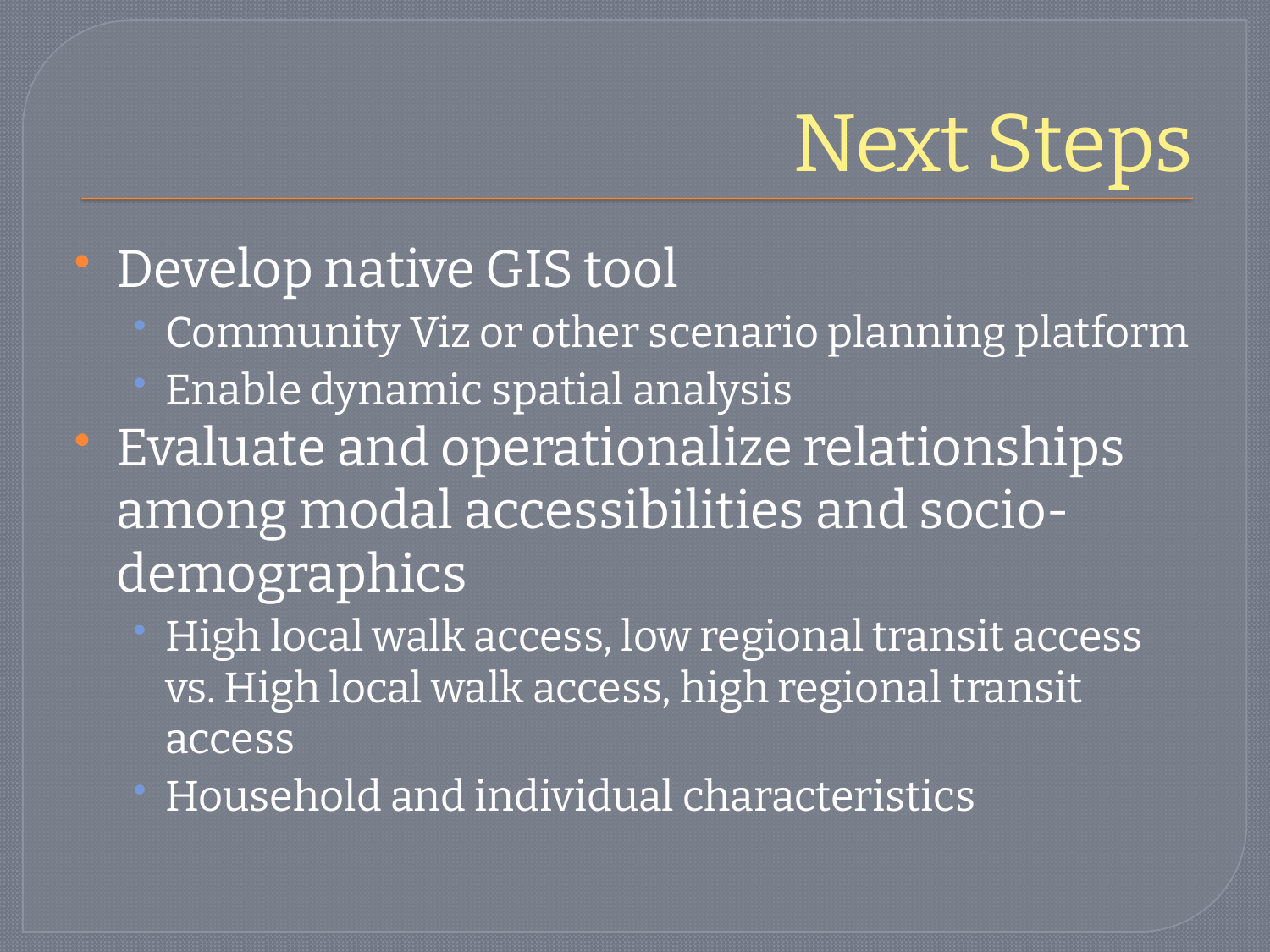

# Next Steps
Develop native GIS tool
Community Viz or other scenario planning platform
Enable dynamic spatial analysis
Evaluate and operationalize relationships among modal accessibilities and socio-demographics
High local walk access, low regional transit access vs. High local walk access, high regional transit access
Household and individual characteristics